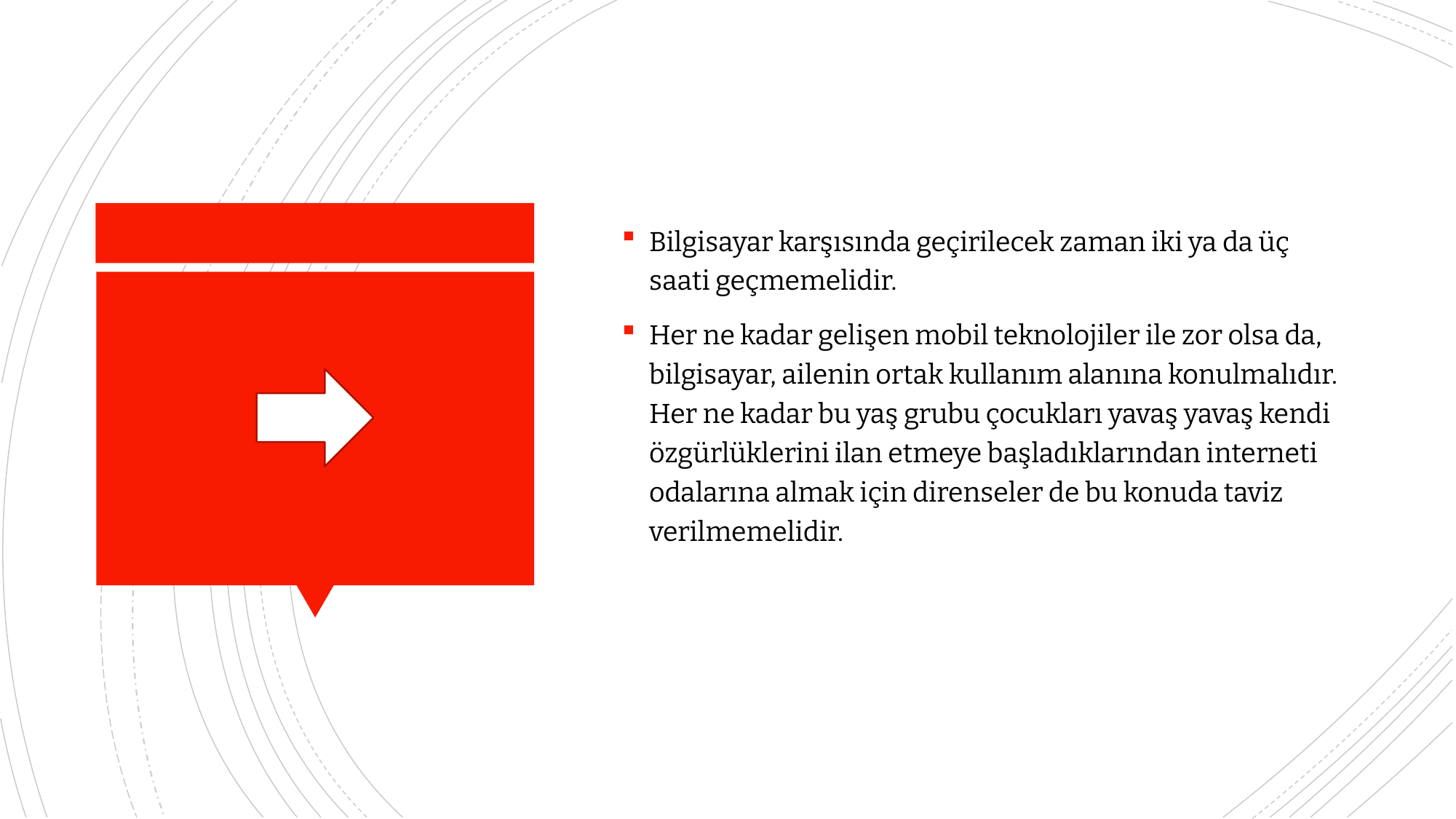

Bilgisayar karşısında geçirilecek zaman iki ya da üç saati geçmemelidir.
Her ne kadar gelişen mobil teknolojiler ile zor olsa da, bilgisayar, ailenin ortak kullanım alanına konulmalıdır. Her ne kadar bu yaş grubu çocukları yavaş yavaş kendi özgürlüklerini ilan etmeye başladıklarından interneti odalarına almak için direnseler de bu konuda taviz verilmemelidir.